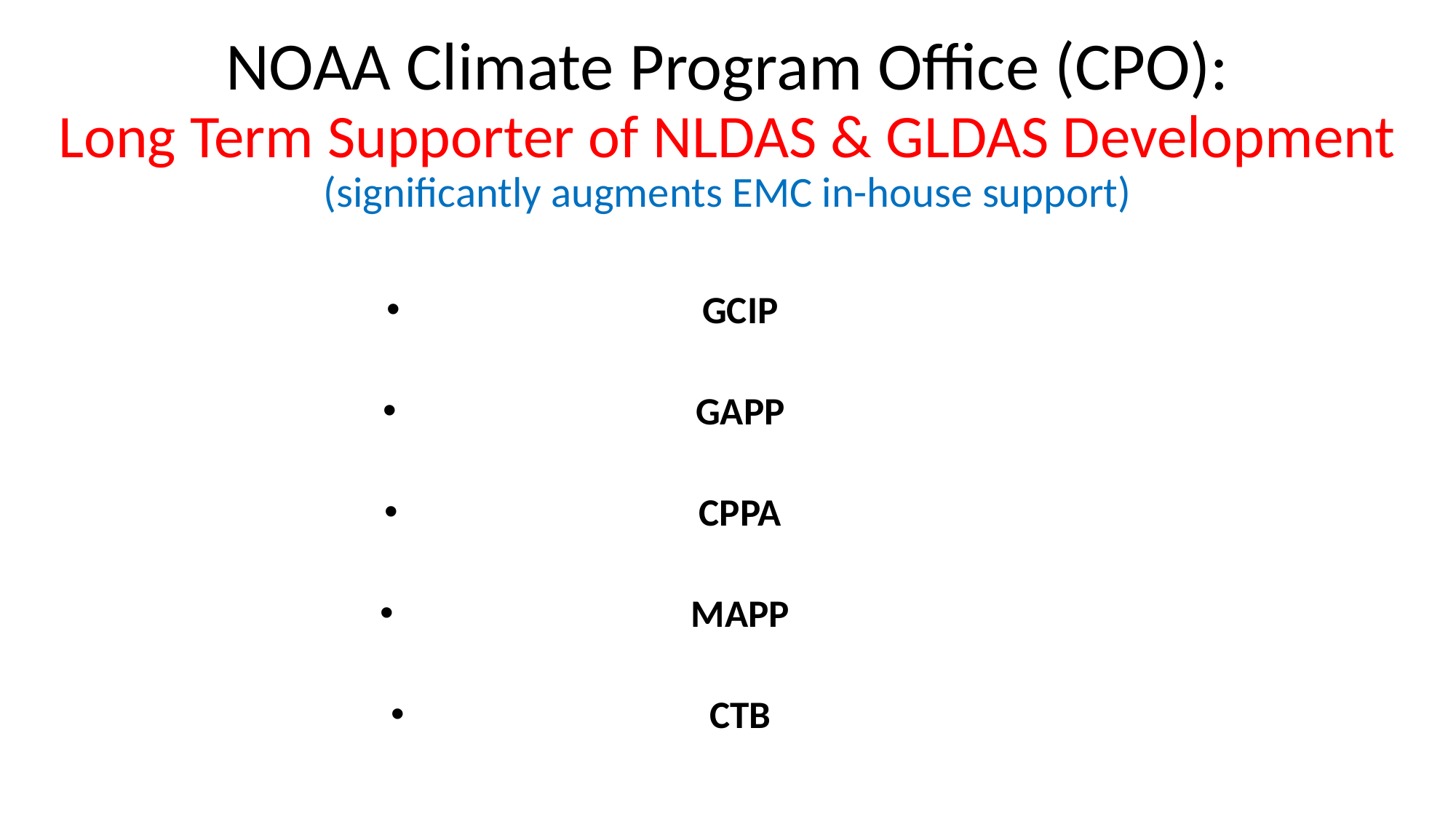

# NOAA Climate Program Office (CPO): Long Term Supporter of NLDAS & GLDAS Development (significantly augments EMC in-house support)

GCIP

GAPP

CPPA

MAPP

CTB